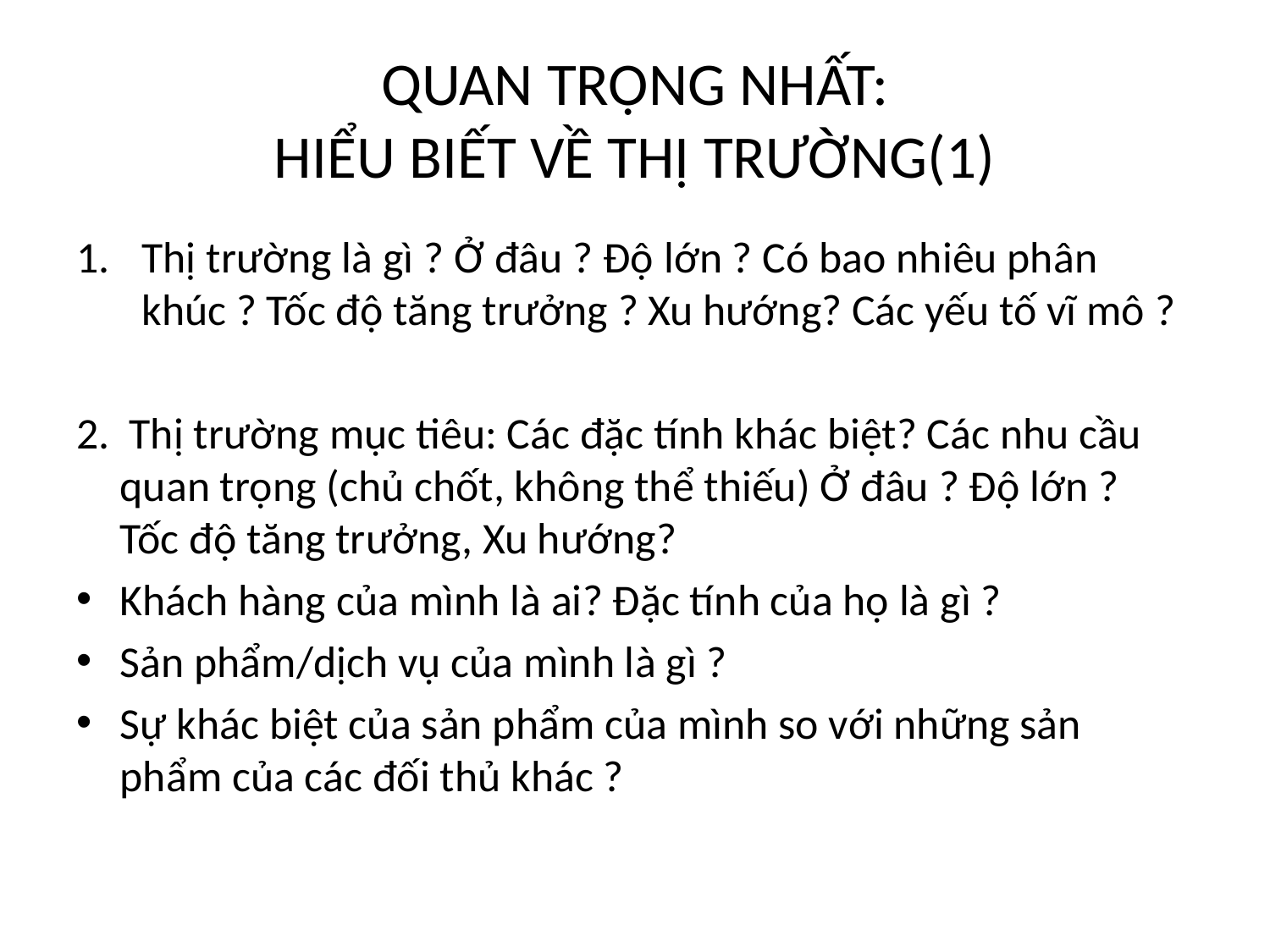

# QUAN TRỌNG NHẤT: HIỂU BIẾT VỀ THỊ TRƯỜNG(1)
Thị trường là gì ? Ở đâu ? Độ lớn ? Có bao nhiêu phân khúc ? Tốc độ tăng trưởng ? Xu hướng? Các yếu tố vĩ mô ?

2.  Thị trường mục tiêu: Các đặc tính khác biệt? Các nhu cầu quan trọng (chủ chốt, không thể thiếu) Ở đâu ? Độ lớn ?  Tốc độ tăng trưởng, Xu hướng?
Khách hàng của mình là ai? Đặc tính của họ là gì ?
Sản phẩm/dịch vụ của mình là gì ?
Sự khác biệt của sản phẩm của mình so với những sản phẩm của các đối thủ khác ?